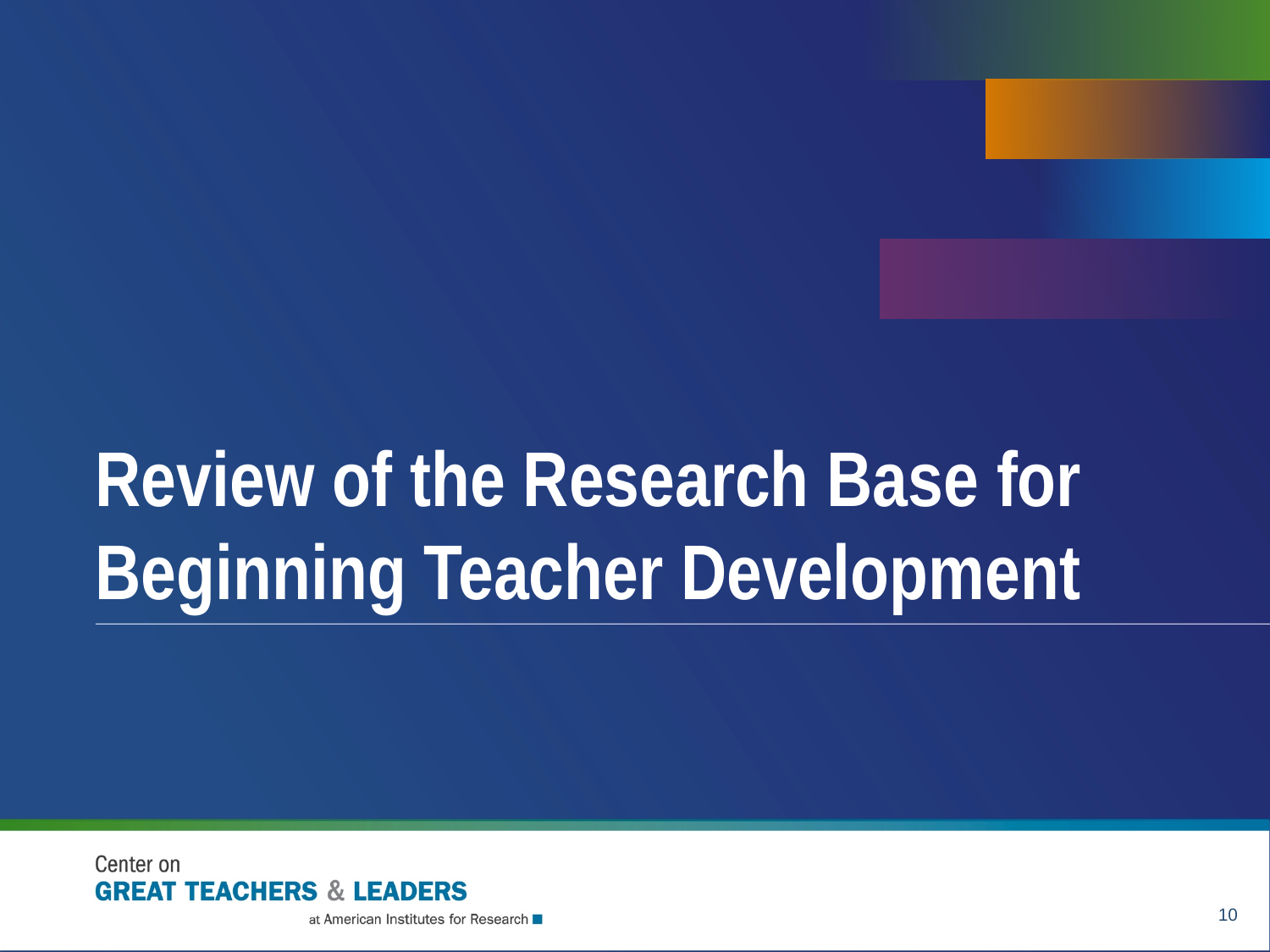

# Review of the Research Base for Beginning Teacher Development
10